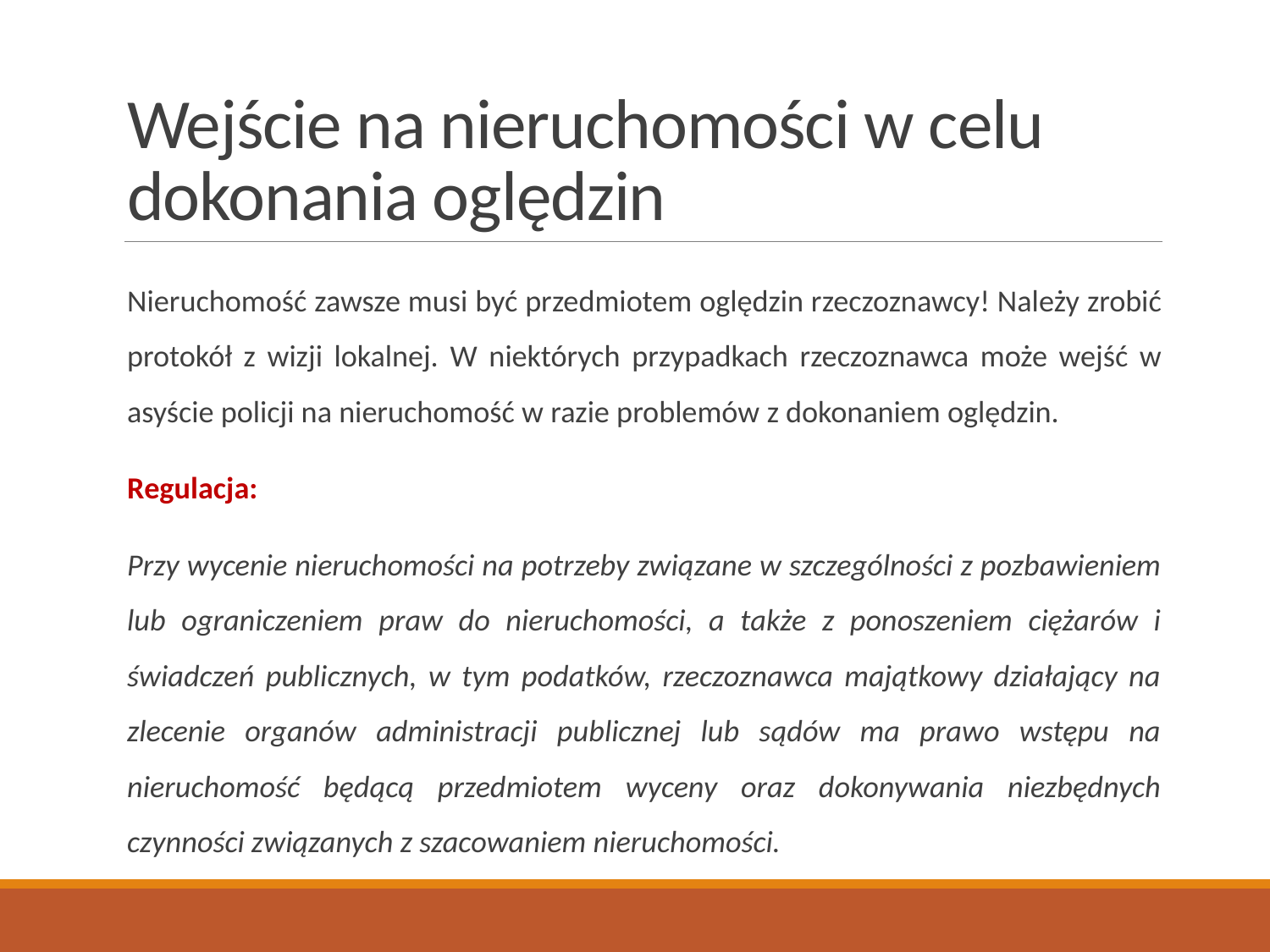

# Wejście na nieruchomości w celu dokonania oględzin
Nieruchomość zawsze musi być przedmiotem oględzin rzeczoznawcy! Należy zrobić protokół z wizji lokalnej. W niektórych przypadkach rzeczoznawca może wejść w asyście policji na nieruchomość w razie problemów z dokonaniem oględzin.
Regulacja:
Przy wycenie nieruchomości na potrzeby związane w szczególności z pozbawieniem lub ograniczeniem praw do nieruchomości, a także z ponoszeniem ciężarów i świadczeń publicznych, w tym podatków, rzeczoznawca majątkowy działający na zlecenie organów administracji publicznej lub sądów ma prawo wstępu na nieruchomość będącą przedmiotem wyceny oraz dokonywania niezbędnych czynności związanych z szacowaniem nieruchomości.